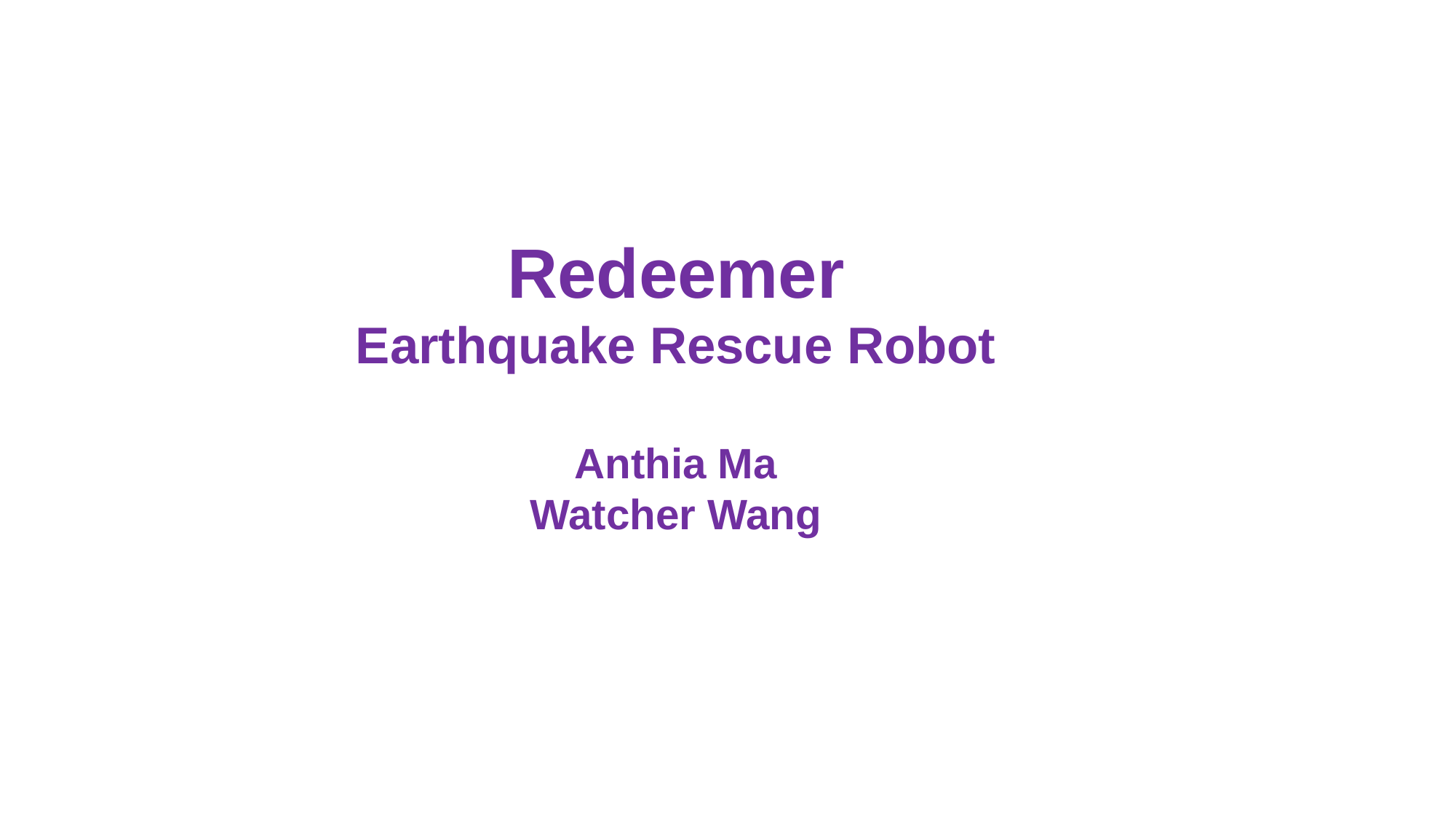

Redeemer
Earthquake Rescue Robot

Anthia Ma
Watcher Wang